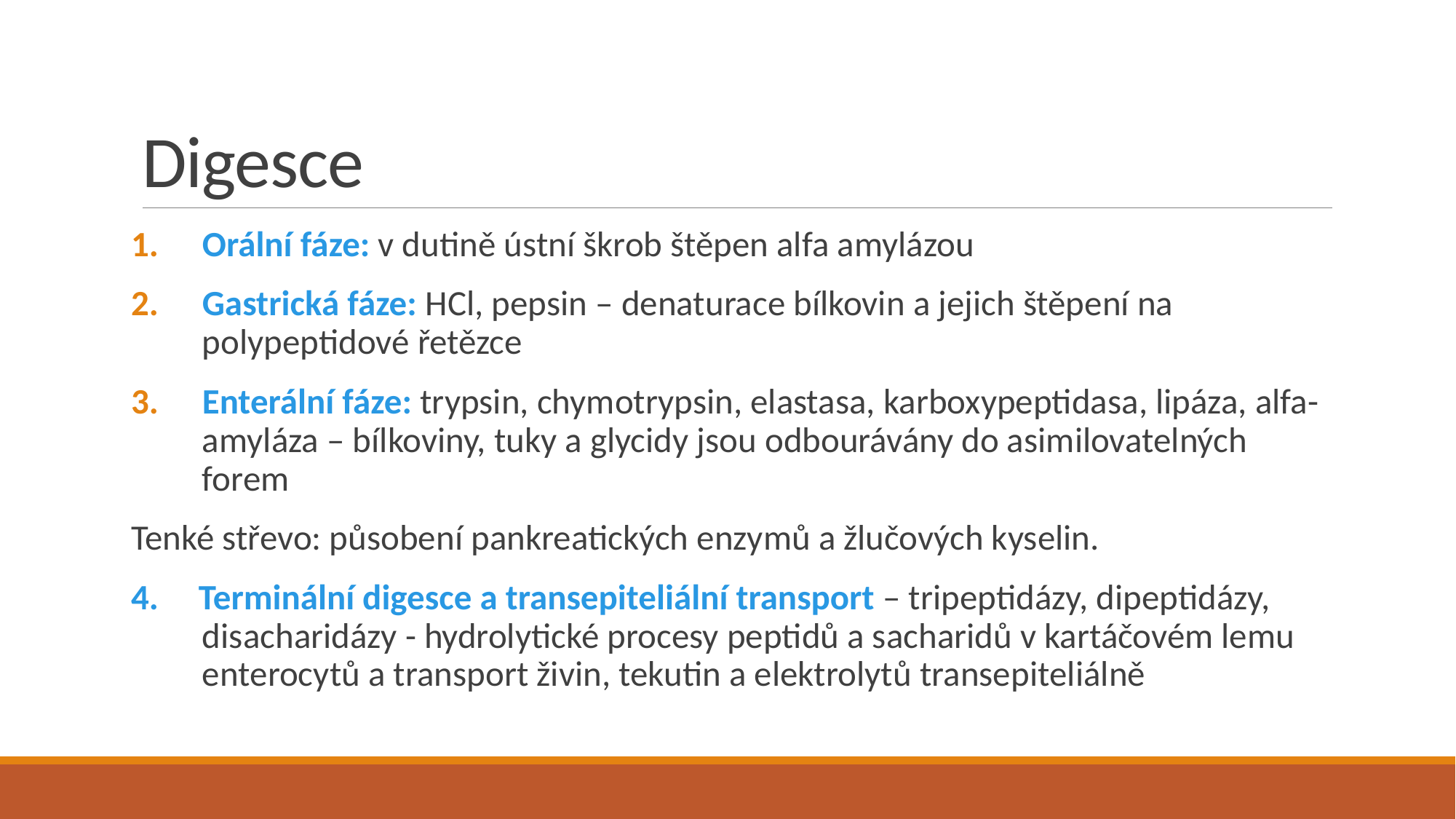

# Digesce
Orální fáze: v dutině ústní škrob štěpen alfa amylázou
Gastrická fáze: HCl, pepsin – denaturace bílkovin a jejich štěpení na polypeptidové řetězce
Enterální fáze: trypsin, chymotrypsin, elastasa, karboxypeptidasa, lipáza, alfa-amyláza – bílkoviny, tuky a glycidy jsou odbourávány do asimilovatelných forem
Tenké střevo: působení pankreatických enzymů a žlučových kyselin.
4.     Terminální digesce a transepiteliální transport – tripeptidázy, dipeptidázy, disacharidázy - hydrolytické procesy peptidů a sacharidů v kartáčovém lemu enterocytů a transport živin, tekutin a elektrolytů transepiteliálně